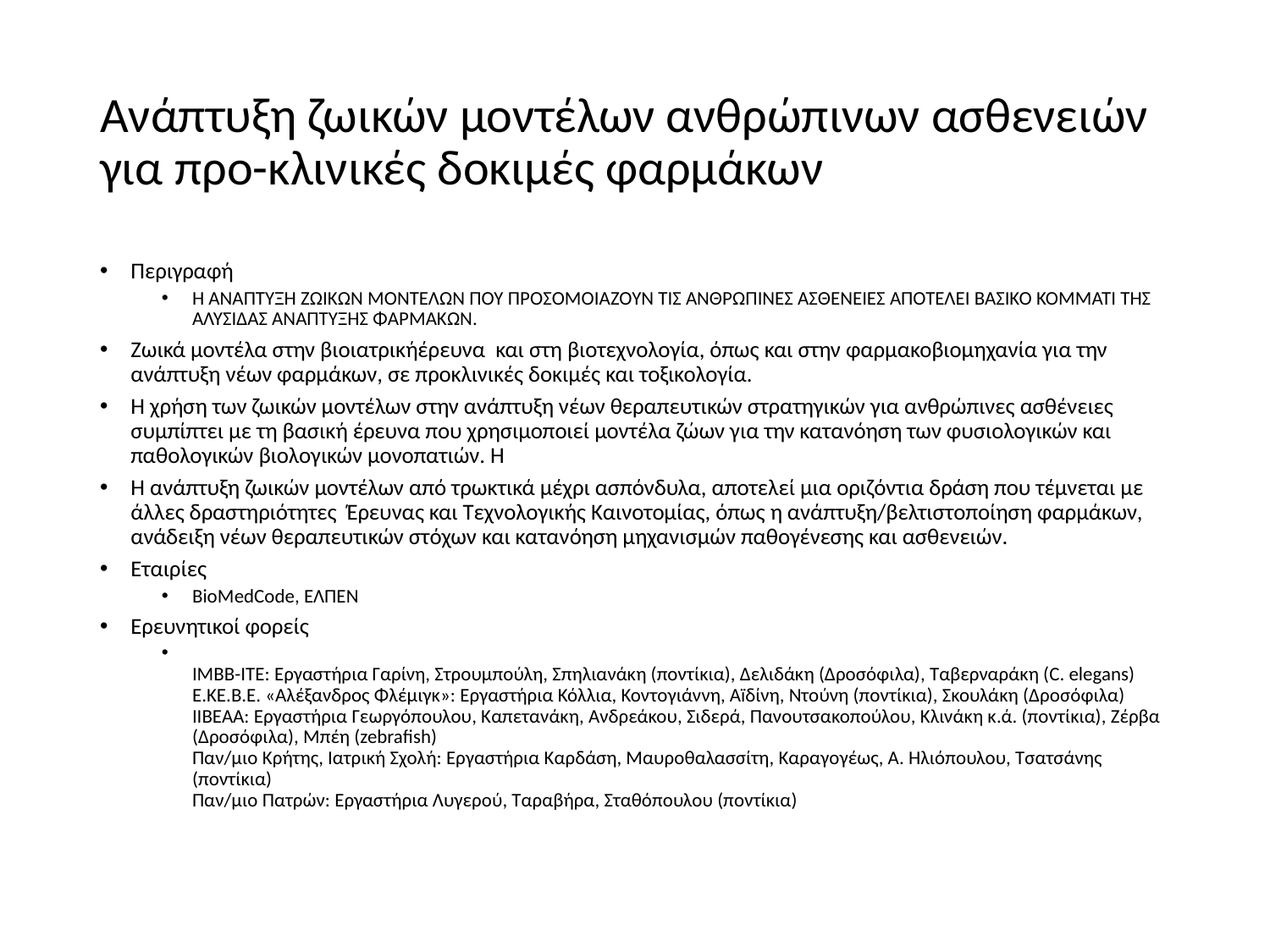

# Ανάπτυξη ζωικών μοντέλων ανθρώπινων ασθενειών για προ-κλινικές δοκιμές φαρμάκων
Περιγραφή
H ΑΝΑΠΤΥΞΗ ΖΩΙΚΩΝ ΜΟΝΤΕΛΩΝ ΠΟΥ ΠΡΟΣΟΜΟΙΑΖΟΥΝ ΤΙΣ ΑΝΘΡΩΠΙΝΕΣ ΑΣΘΕΝΕΙΕΣ ΑΠΟΤΕΛΕΙ ΒΑΣΙΚΟ ΚΟΜΜΑΤΙ ΤΗΣ ΑΛΥΣΙΔΑΣ ΑΝΑΠΤΥΞΗΣ ΦΑΡΜΑΚΩΝ.
Ζωικά μοντέλα στην βιοιατρικήέρευνα  και στη βιοτεχνολογία, όπως και στην φαρμακοβιομηχανία για την ανάπτυξη νέων φαρμάκων, σε προκλινικές δοκιμές και τοξικολογία.
Η χρήση των ζωικών μοντέλων στην ανάπτυξη νέων θεραπευτικών στρατηγικών για ανθρώπινες ασθένειες συμπίπτει με τη βασική έρευνα που χρησιμοποιεί μοντέλα ζώων για την κατανόηση των φυσιολογικών και παθολογικών βιολογικών μονοπατιών. Η
Η ανάπτυξη ζωικών μοντέλων από τρωκτικά μέχρι ασπόνδυλα, αποτελεί μια οριζόντια δράση που τέμνεται με άλλες δραστηριότητες  Έρευνας και Τεχνολογικής Καινοτομίας, όπως η ανάπτυξη/βελτιστοποίηση φαρμάκων, ανάδειξη νέων θεραπευτικών στόχων και κατανόηση μηχανισμών παθογένεσης και ασθενειών.
Εταιρίες
BioMedCode, ΕΛΠΕΝ
Ερευνητικοί φορείς
ΙΜΒΒ-ΙΤΕ: Εργαστήρια Γαρίνη, Στρουμπούλη, Σπηλιανάκη (ποντίκια), Δελιδάκη (Δροσόφιλα), Ταβερναράκη (C. elegans)
Ε.ΚΕ.Β.Ε. «Αλέξανδρος Φλέμιγκ»: Εργαστήρια Κόλλια, Κοντογιάννη, Αïδίνη, Ντούνη (ποντίκια), Σκουλάκη (Δροσόφιλα)
ΙΙΒΕΑΑ: Εργαστήρια Γεωργόπουλου, Καπετανάκη, Ανδρεάκου, Σιδερά, Πανουτσακοπούλου, Κλινάκη κ.ά. (ποντίκια), Ζέρβα (Δροσόφιλα), Μπέη (zebrafish)
Παν/μιο Κρήτης, Ιατρική Σχολή: Εργαστήρια Καρδάση, Μαυροθαλασσίτη, Καραγογέως, Α. Ηλιόπουλου, Τσατσάνης (ποντίκια)
Παν/μιο Πατρών: Εργαστήρια Λυγερού, Ταραβήρα, Σταθόπουλου (ποντίκια)